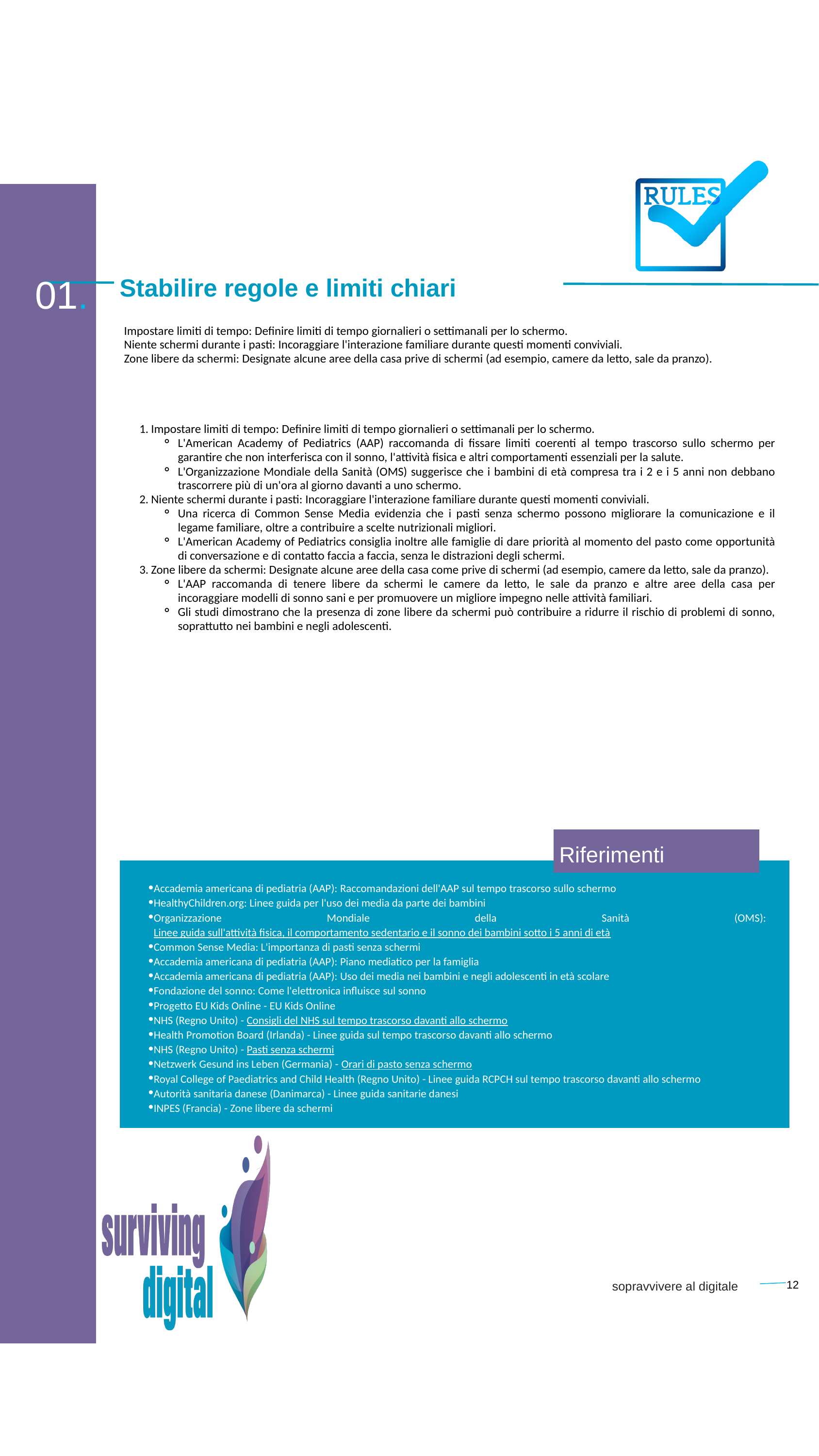

Stabilire regole e limiti chiari
 01.
Impostare limiti di tempo: Definire limiti di tempo giornalieri o settimanali per lo schermo.
Niente schermi durante i pasti: Incoraggiare l'interazione familiare durante questi momenti conviviali.
Zone libere da schermi: Designate alcune aree della casa prive di schermi (ad esempio, camere da letto, sale da pranzo).

Impostare limiti di tempo: Definire limiti di tempo giornalieri o settimanali per lo schermo.
L'American Academy of Pediatrics (AAP) raccomanda di fissare limiti coerenti al tempo trascorso sullo schermo per garantire che non interferisca con il sonno, l'attività fisica e altri comportamenti essenziali per la salute.
L'Organizzazione Mondiale della Sanità (OMS) suggerisce che i bambini di età compresa tra i 2 e i 5 anni non debbano trascorrere più di un'ora al giorno davanti a uno schermo.
Niente schermi durante i pasti: Incoraggiare l'interazione familiare durante questi momenti conviviali.
Una ricerca di Common Sense Media evidenzia che i pasti senza schermo possono migliorare la comunicazione e il legame familiare, oltre a contribuire a scelte nutrizionali migliori.
L'American Academy of Pediatrics consiglia inoltre alle famiglie di dare priorità al momento del pasto come opportunità di conversazione e di contatto faccia a faccia, senza le distrazioni degli schermi.
Zone libere da schermi: Designate alcune aree della casa come prive di schermi (ad esempio, camere da letto, sale da pranzo).
L'AAP raccomanda di tenere libere da schermi le camere da letto, le sale da pranzo e altre aree della casa per incoraggiare modelli di sonno sani e per promuovere un migliore impegno nelle attività familiari.
Gli studi dimostrano che la presenza di zone libere da schermi può contribuire a ridurre il rischio di problemi di sonno, soprattutto nei bambini e negli adolescenti.

Riferimenti

Accademia americana di pediatria (AAP): Raccomandazioni dell'AAP sul tempo trascorso sullo schermo
HealthyChildren.org: Linee guida per l'uso dei media da parte dei bambini
Organizzazione Mondiale della Sanità (OMS): Linee guida sull'attività fisica, il comportamento sedentario e il sonno dei bambini sotto i 5 anni di età
Common Sense Media: L'importanza di pasti senza schermi
Accademia americana di pediatria (AAP): Piano mediatico per la famiglia
Accademia americana di pediatria (AAP): Uso dei media nei bambini e negli adolescenti in età scolare
Fondazione del sonno: Come l'elettronica influisce sul sonno
Progetto EU Kids Online - EU Kids Online
NHS (Regno Unito) - Consigli del NHS sul tempo trascorso davanti allo schermo
Health Promotion Board (Irlanda) - Linee guida sul tempo trascorso davanti allo schermo
NHS (Regno Unito) - Pasti senza schermi
Netzwerk Gesund ins Leben (Germania) - Orari di pasto senza schermo
Royal College of Paediatrics and Child Health (Regno Unito) - Linee guida RCPCH sul tempo trascorso davanti allo schermo
Autorità sanitaria danese (Danimarca) - Linee guida sanitarie danesi
INPES (Francia) - Zone libere da schermi

12
sopravvivere al digitale